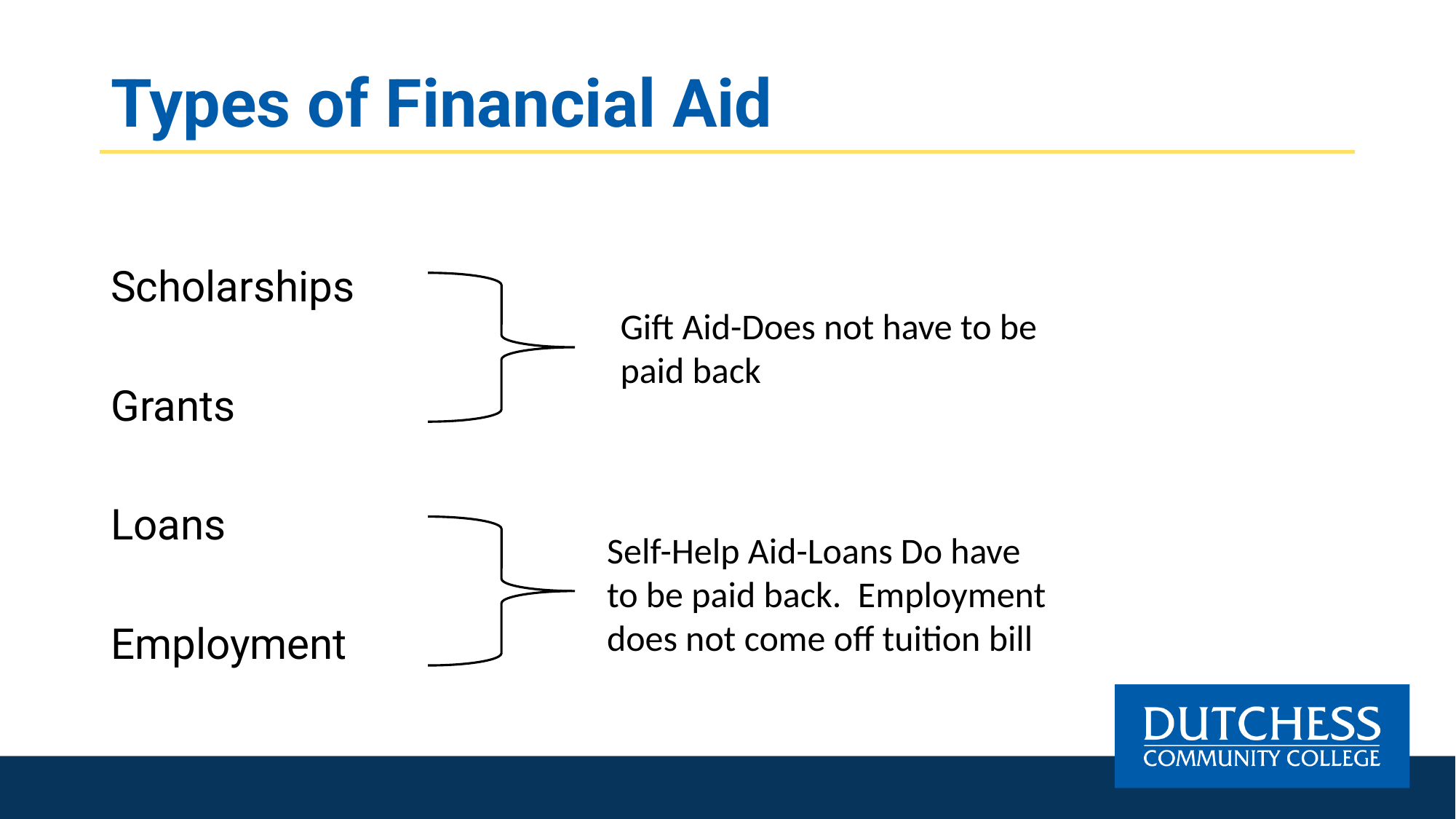

# Types of Financial Aid

Scholarships
Grants
Loans
Employment

Gift Aid-Does not have to be paid back

Self-Help Aid-Loans Do have to be paid back.  Employment does not come off tuition bill